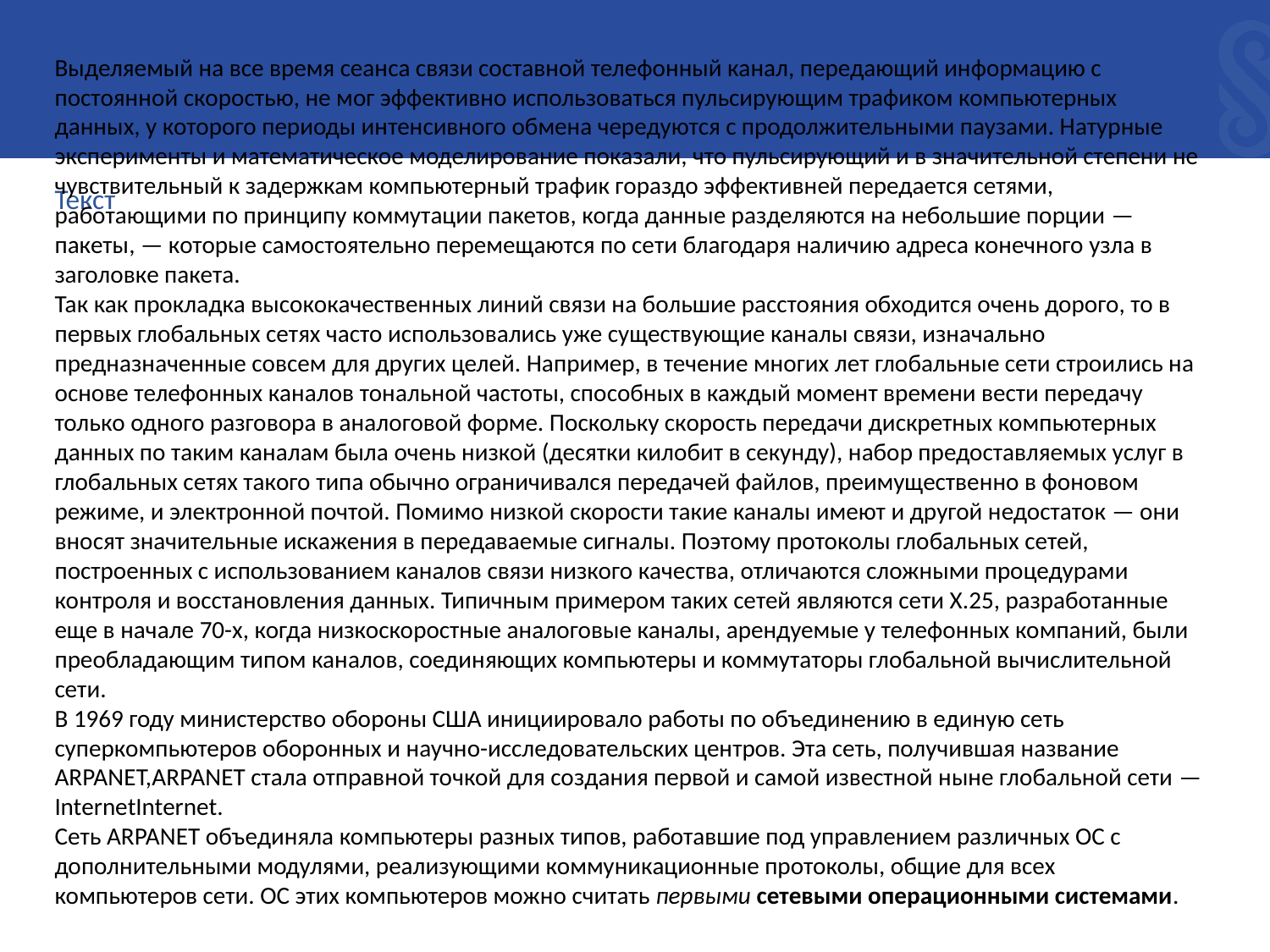

Выделяемый на все время сеанса связи составной телефонный канал, передающий информацию с постоянной скоростью, не мог эффективно использоваться пульсирующим трафиком компьютерных данных, у которого периоды интенсивного обмена чередуются с продолжительными паузами. Натурные эксперименты и математическое моделирование показали, что пульсирующий и в значительной степени не чувствительный к задержкам компьютерный трафик гораздо эффективней передается сетями, работающими по принципу коммутации пакетов, когда данные разделяются на небольшие порции — пакеты, — которые самостоятельно перемещаются по сети благодаря наличию адреса конечного узла в заголовке пакета.
Так как прокладка высококачественных линий связи на большие расстояния обходится очень дорого, то в первых глобальных сетях часто использовались уже существующие каналы связи, изначально предназначенные совсем для других целей. Например, в течение многих лет глобальные сети строились на основе телефонных каналов тональной частоты, способных в каждый момент времени вести передачу только одного разговора в аналоговой форме. Поскольку скорость передачи дискретных компьютерных данных по таким каналам была очень низкой (десятки килобит в секунду), набор предоставляемых услуг в глобальных сетях такого типа обычно ограничивался передачей файлов, преимущественно в фоновом режиме, и электронной почтой. Помимо низкой скорости такие каналы имеют и другой недостаток — они вносят значительные искажения в передаваемые сигналы. Поэтому протоколы глобальных сетей, построенных с использованием каналов связи низкого качества, отличаются сложными процедурами контроля и восстановления данных. Типичным примером таких сетей являются сети X.25, разработанные еще в начале 70-х, когда низкоскоростные аналоговые каналы, арендуемые у телефонных компаний, были преобладающим типом каналов, соединяющих компьютеры и коммутаторы глобальной вычислительной сети.
В 1969 году министерство обороны США инициировало работы по объединению в единую сеть суперкомпьютеров оборонных и научно-исследовательских центров. Эта сеть, получившая название ARPANET,ARPANET стала отправной точкой для создания первой и самой известной ныне глобальной сети — InternetInternet.
Сеть ARPANET объединяла компьютеры разных типов, работавшие под управлением различных ОС с дополнительными модулями, реализующими коммуникационные протоколы, общие для всех компьютеров сети. ОС этих компьютеров можно считать первыми сетевыми операционными системами.
#
Текст